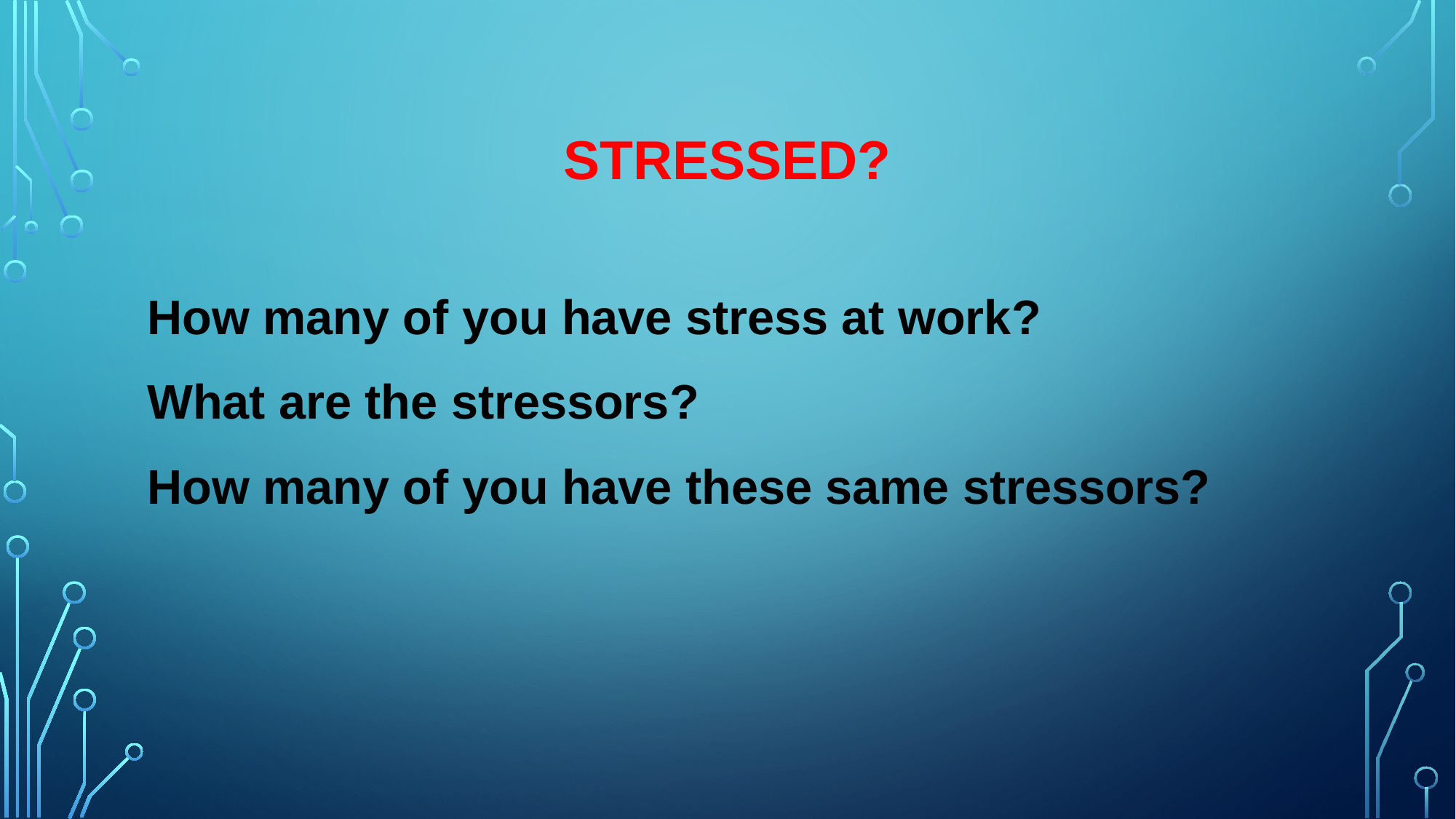

# Stressed?
How many of you have stress at work?
What are the stressors?
How many of you have these same stressors?